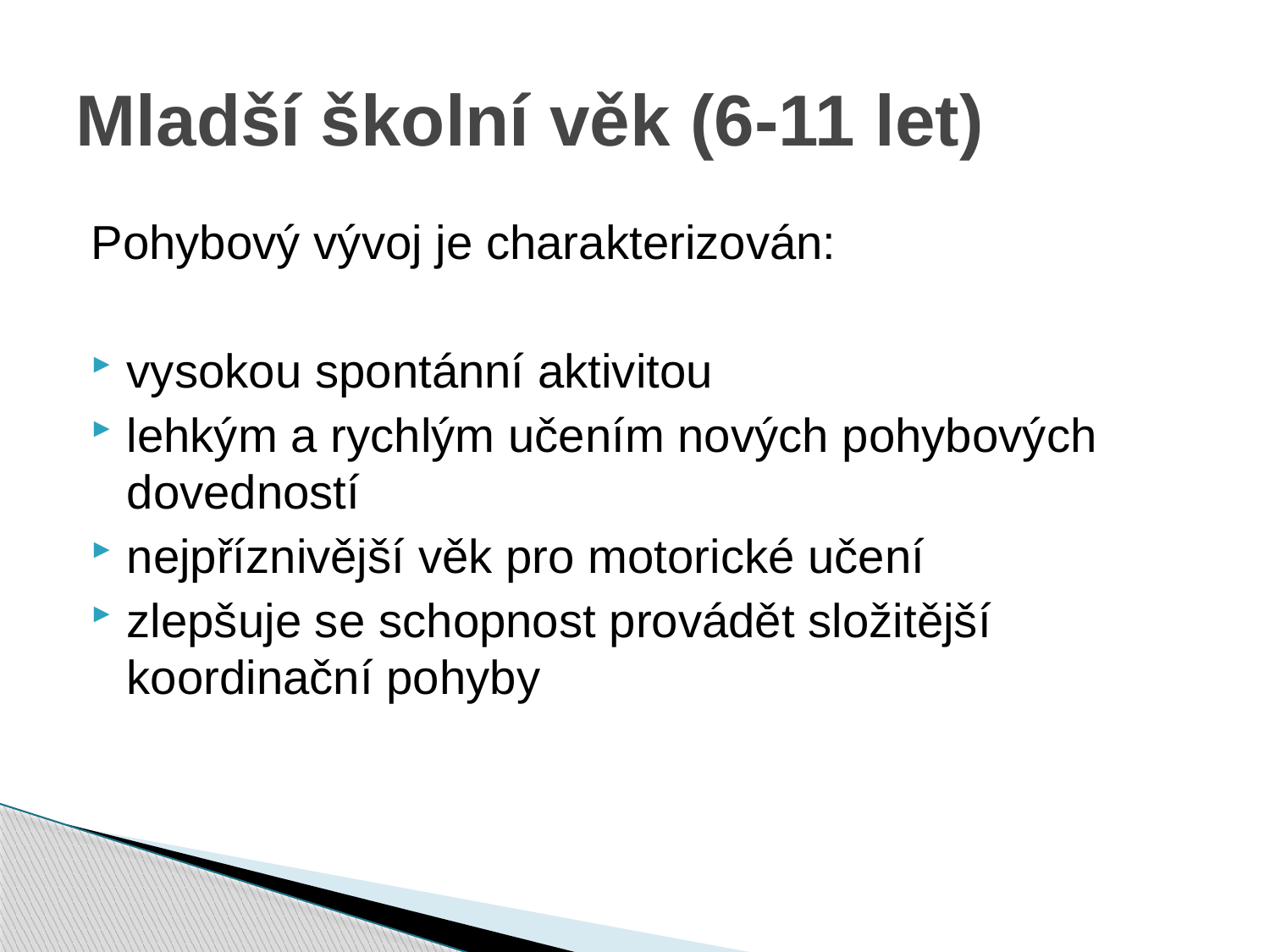

# Mladší školní věk (6-11 let)
Pohybový vývoj je charakterizován:

vysokou spontánní aktivitou
lehkým a rychlým učením nových pohybových dovedností
nejpříznivější věk pro motorické učení
zlepšuje se schopnost provádět složitější koordinační pohyby